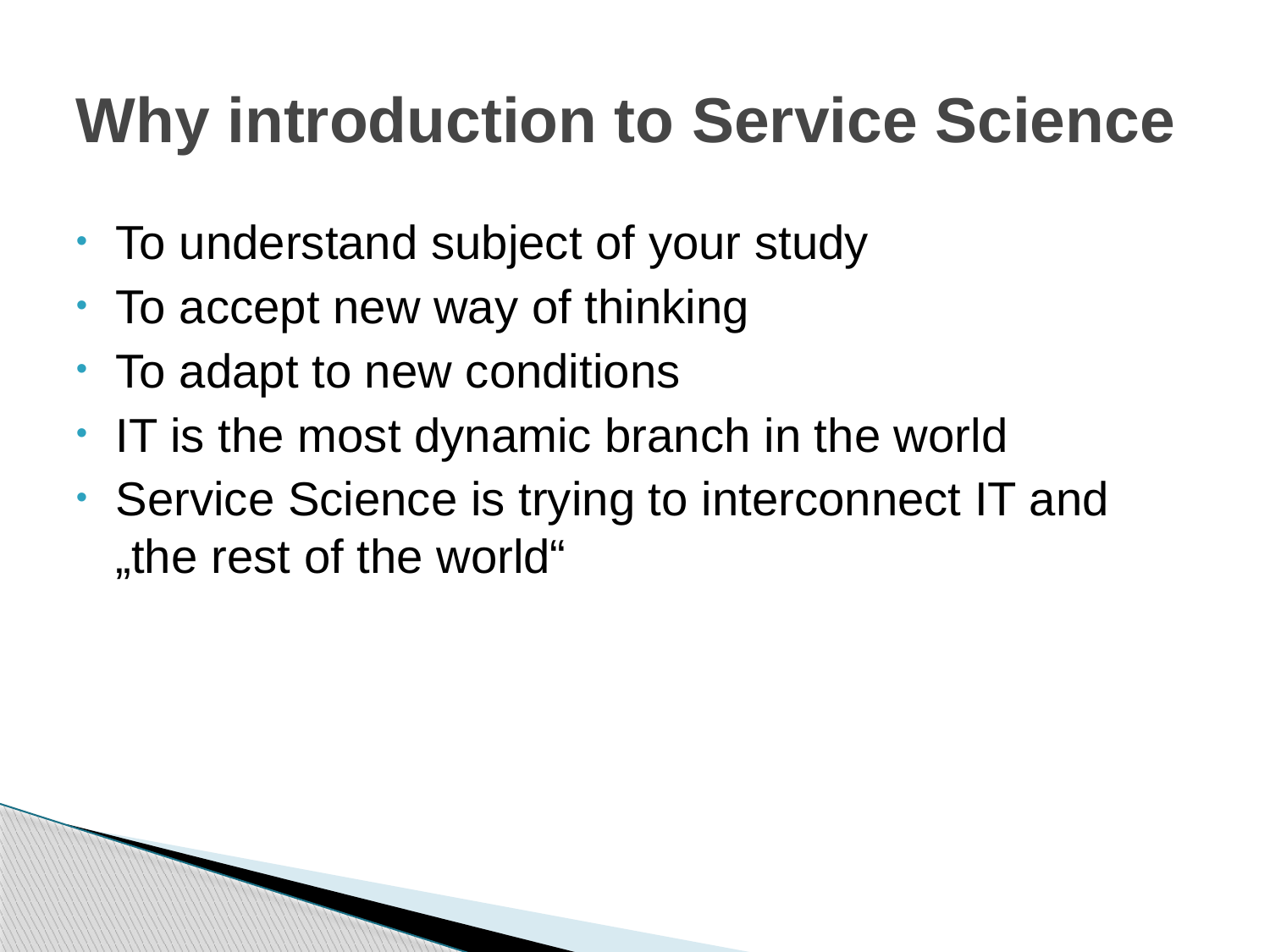

# Why introduction to Service Science
To understand subject of your study
To accept new way of thinking
To adapt to new conditions
IT is the most dynamic branch in the world
Service Science is trying to interconnect IT and „the rest of the world“